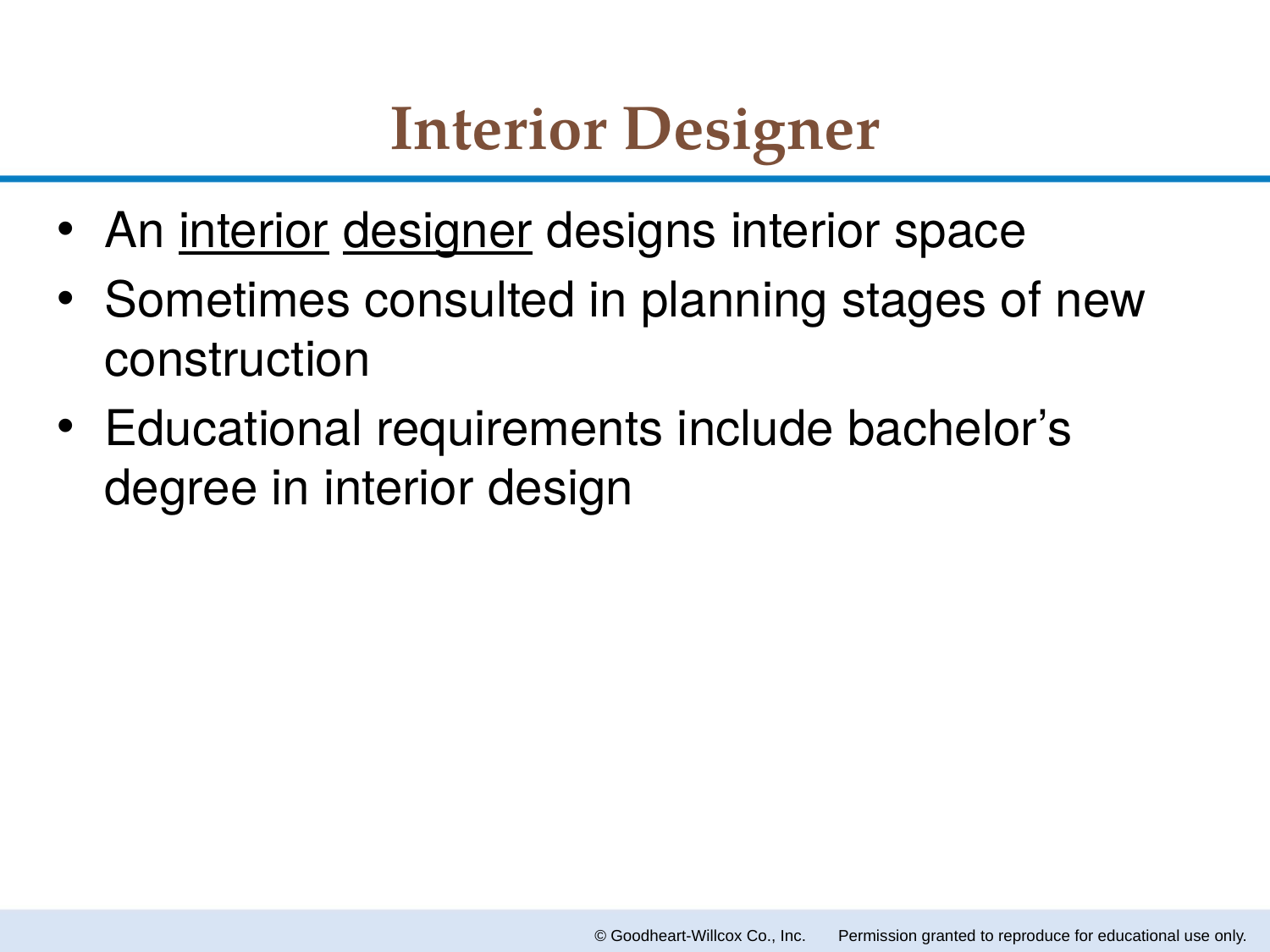

# Interior Designer
An interior designer designs interior space
Sometimes consulted in planning stages of new construction
Educational requirements include bachelor’s degree in interior design